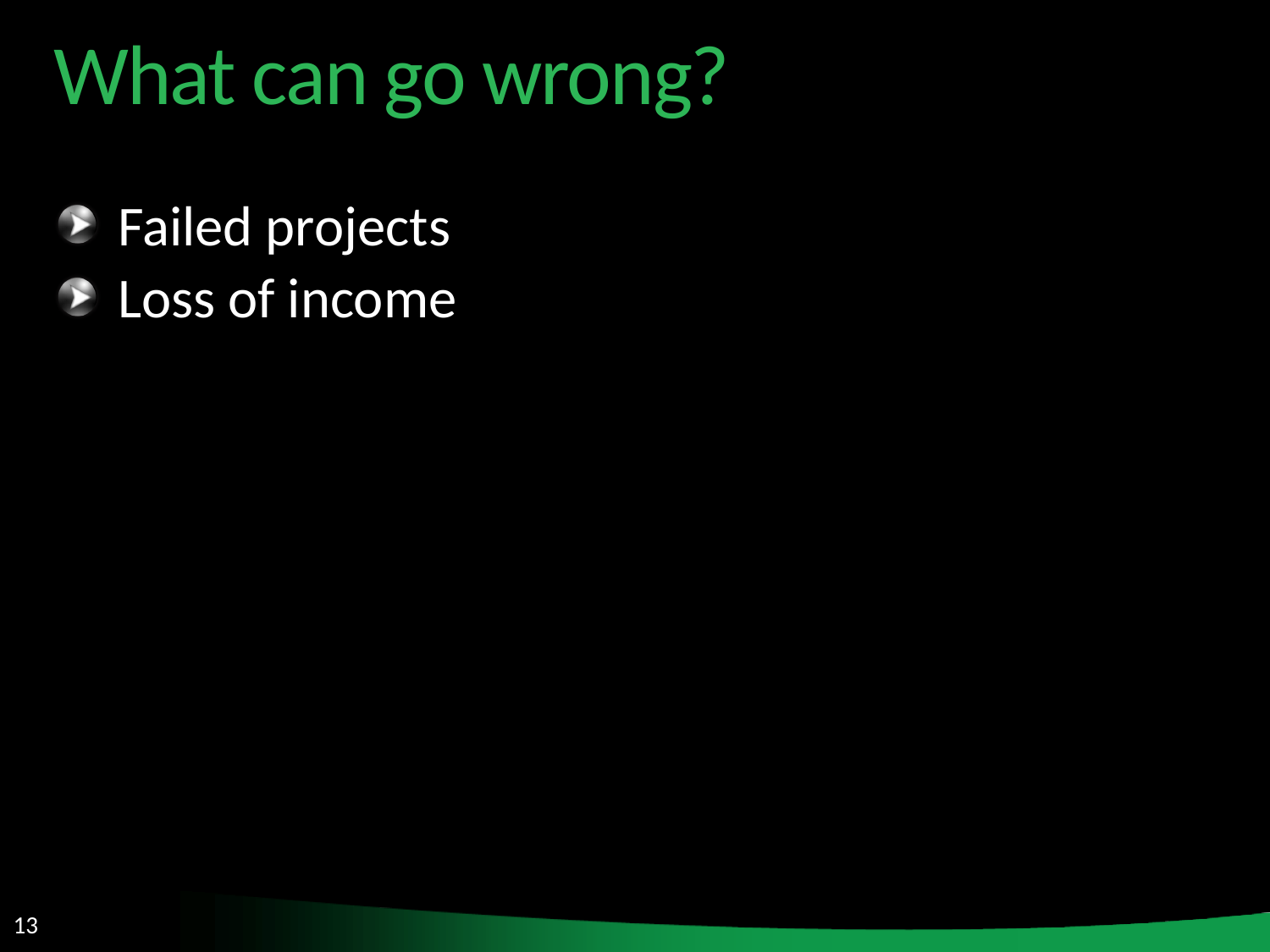

What can go wrong?
Failed projects
Loss of income